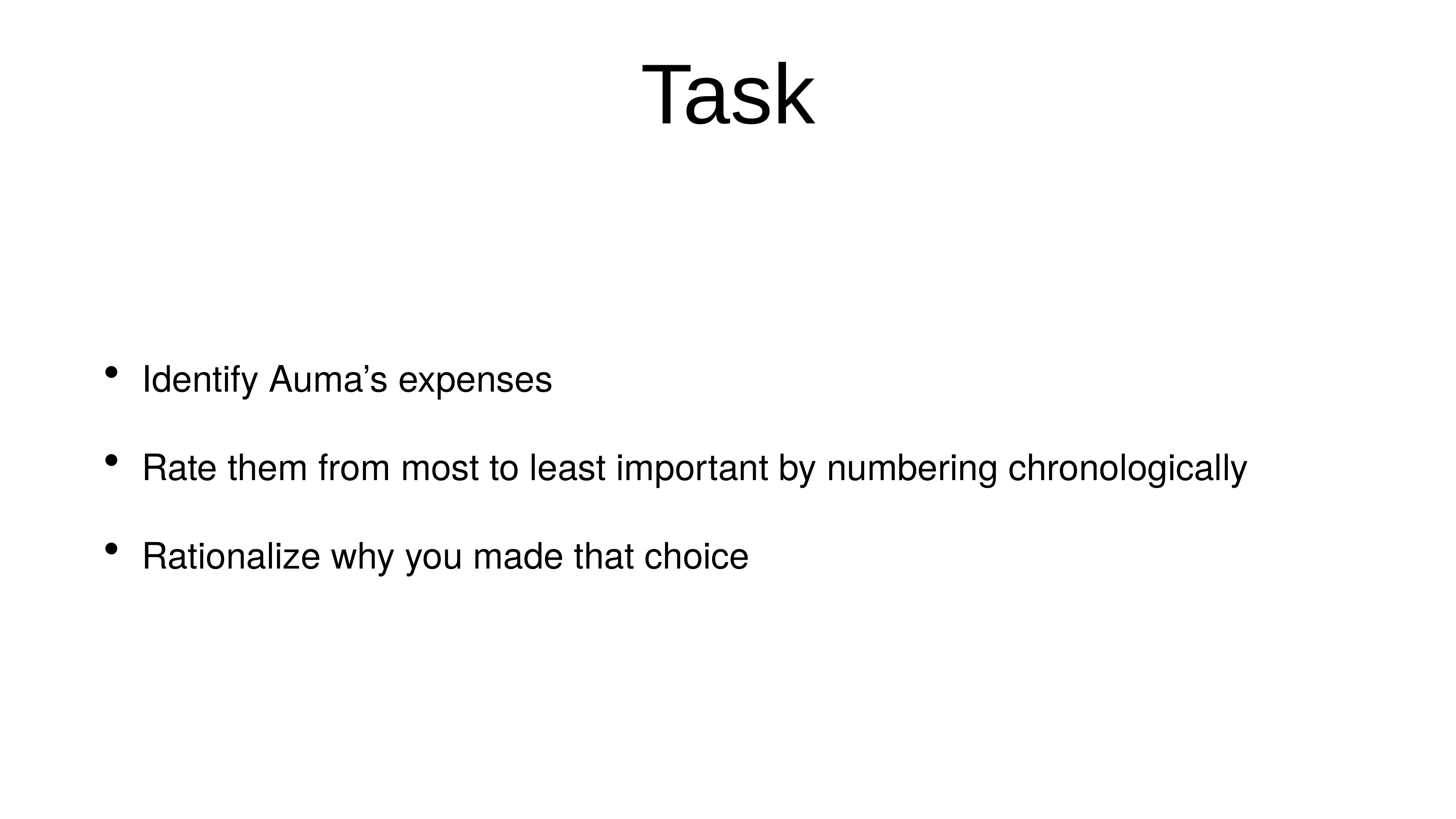

# Task
Identify Auma’s expenses
Rate them from most to least important by numbering chronologically
Rationalize why you made that choice